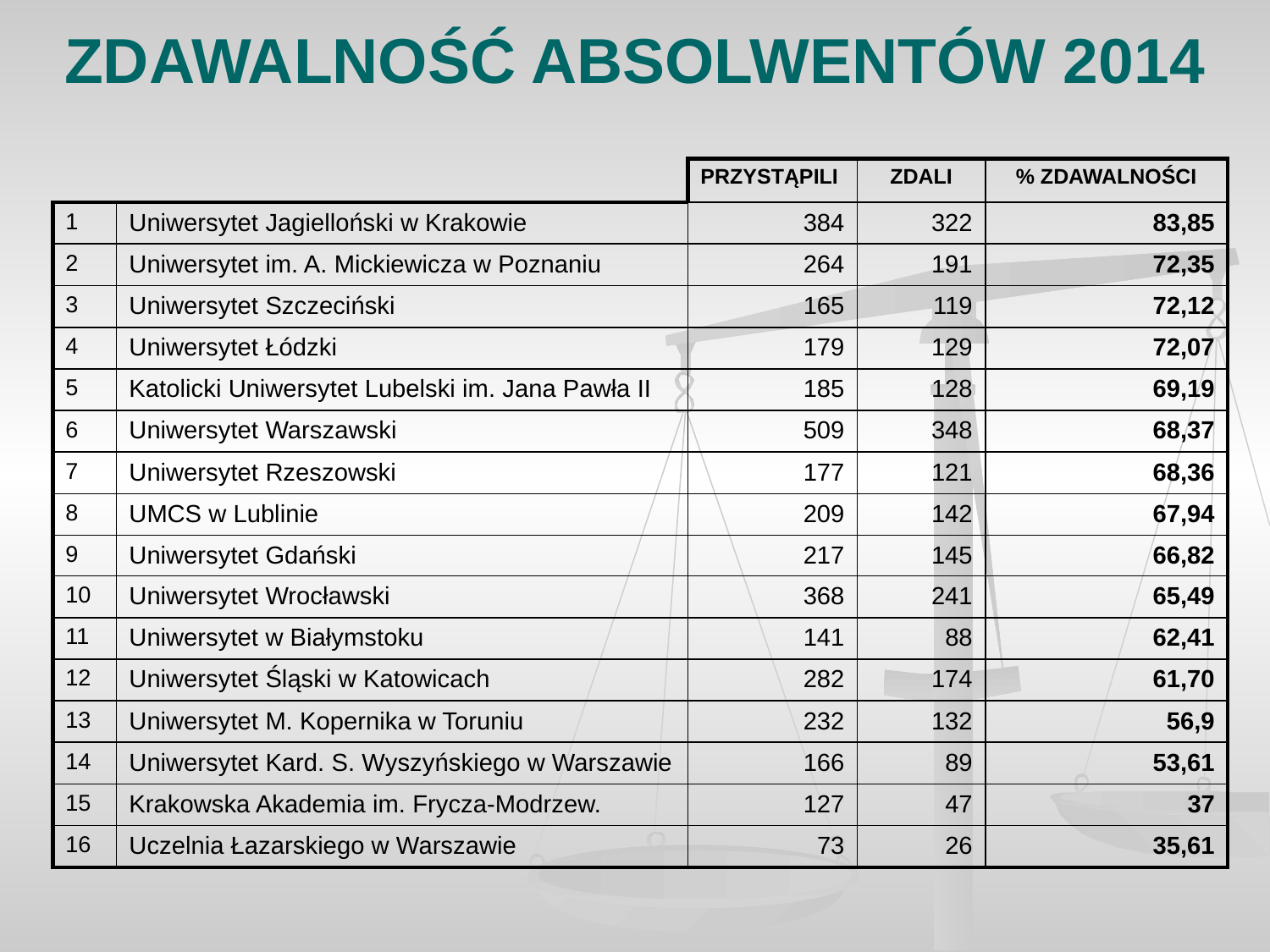

# ZDAWALNOŚĆ ABSOLWENTÓW 2014
|  |  | PRZYSTĄPILI | ZDALI | % ZDAWALNOŚCI |
| --- | --- | --- | --- | --- |
| 1 | Uniwersytet Jagielloński w Krakowie | 384 | 322 | 83,85 |
| 2 | Uniwersytet im. A. Mickiewicza w Poznaniu | 264 | 191 | 72,35 |
| 3 | Uniwersytet Szczeciński | 165 | 119 | 72,12 |
| 4 | Uniwersytet Łódzki | 179 | 129 | 72,07 |
| 5 | Katolicki Uniwersytet Lubelski im. Jana Pawła II | 185 | 128 | 69,19 |
| 6 | Uniwersytet Warszawski | 509 | 348 | 68,37 |
| 7 | Uniwersytet Rzeszowski | 177 | 121 | 68,36 |
| 8 | UMCS w Lublinie | 209 | 142 | 67,94 |
| 9 | Uniwersytet Gdański | 217 | 145 | 66,82 |
| 10 | Uniwersytet Wrocławski | 368 | 241 | 65,49 |
| 11 | Uniwersytet w Białymstoku | 141 | 88 | 62,41 |
| 12 | Uniwersytet Śląski w Katowicach | 282 | 174 | 61,70 |
| 13 | Uniwersytet M. Kopernika w Toruniu | 232 | 132 | 56,9 |
| 14 | Uniwersytet Kard. S. Wyszyńskiego w Warszawie | 166 | 89 | 53,61 |
| 15 | Krakowska Akademia im. Frycza-Modrzew. | 127 | 47 | 37 |
| 16 | Uczelnia Łazarskiego w Warszawie | 73 | 26 | 35,61 |